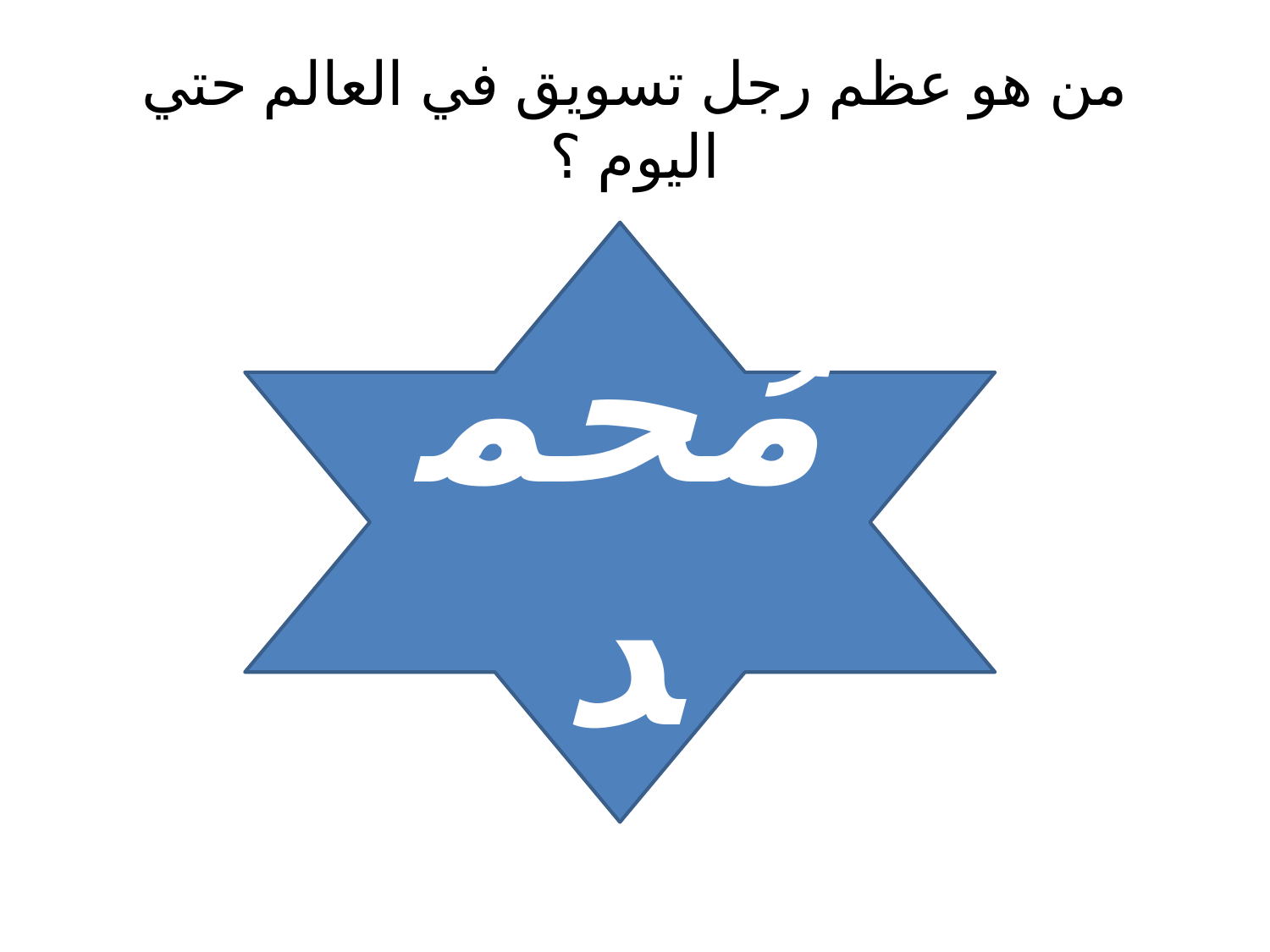

# من هو عظم رجل تسويق في العالم حتي اليوم ؟

مُحمد